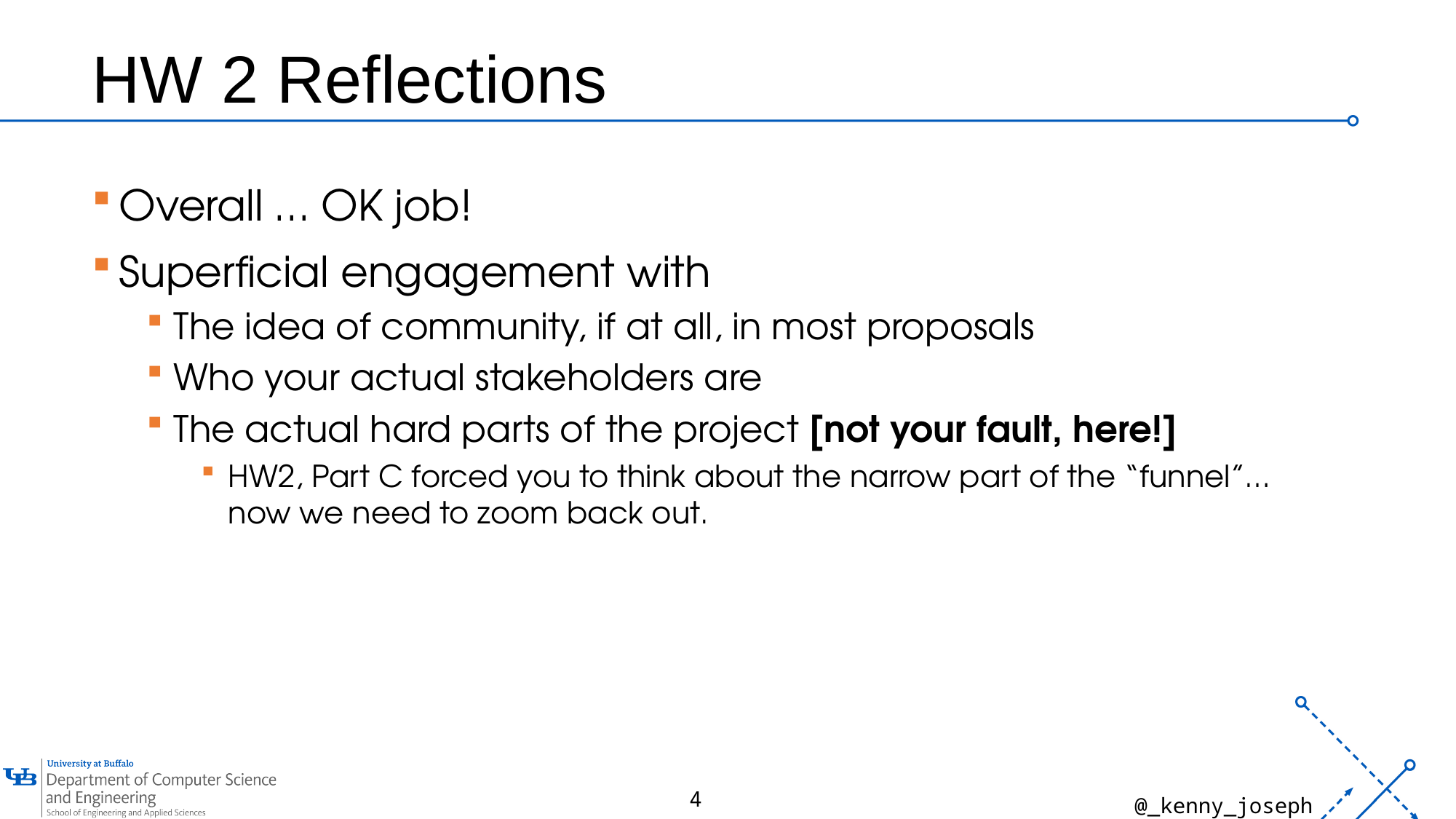

# HW 2 Reflections
Overall … OK job!
Superficial engagement with
The idea of community, if at all, in most proposals
Who your actual stakeholders are
The actual hard parts of the project [not your fault, here!]
HW2, Part C forced you to think about the narrow part of the “funnel”… now we need to zoom back out.
4